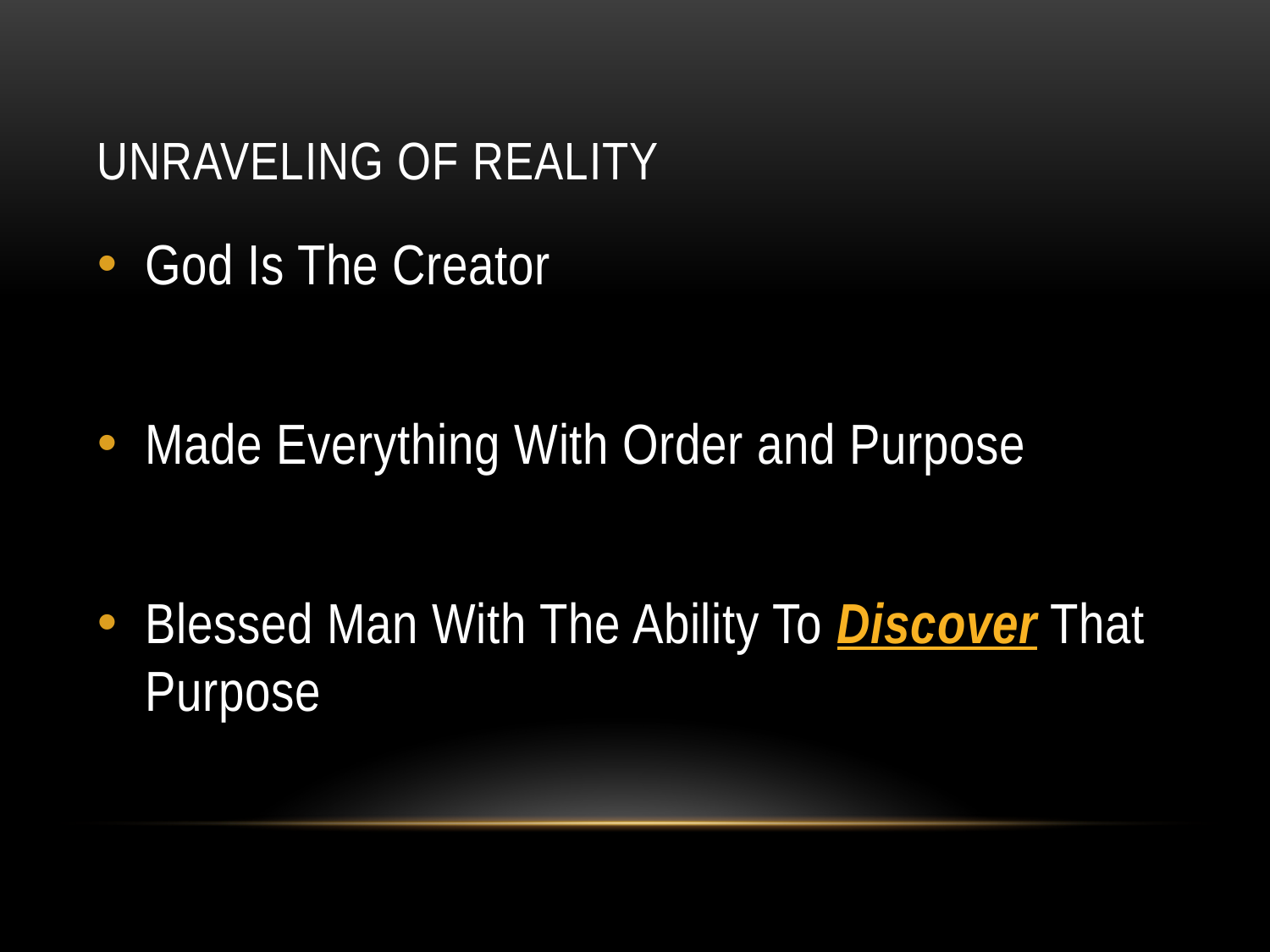

# UNRAVELING OF REALITY
God Is The Creator

Made Everything With Order and Purpose

Blessed Man With The Ability To Discover That Purpose